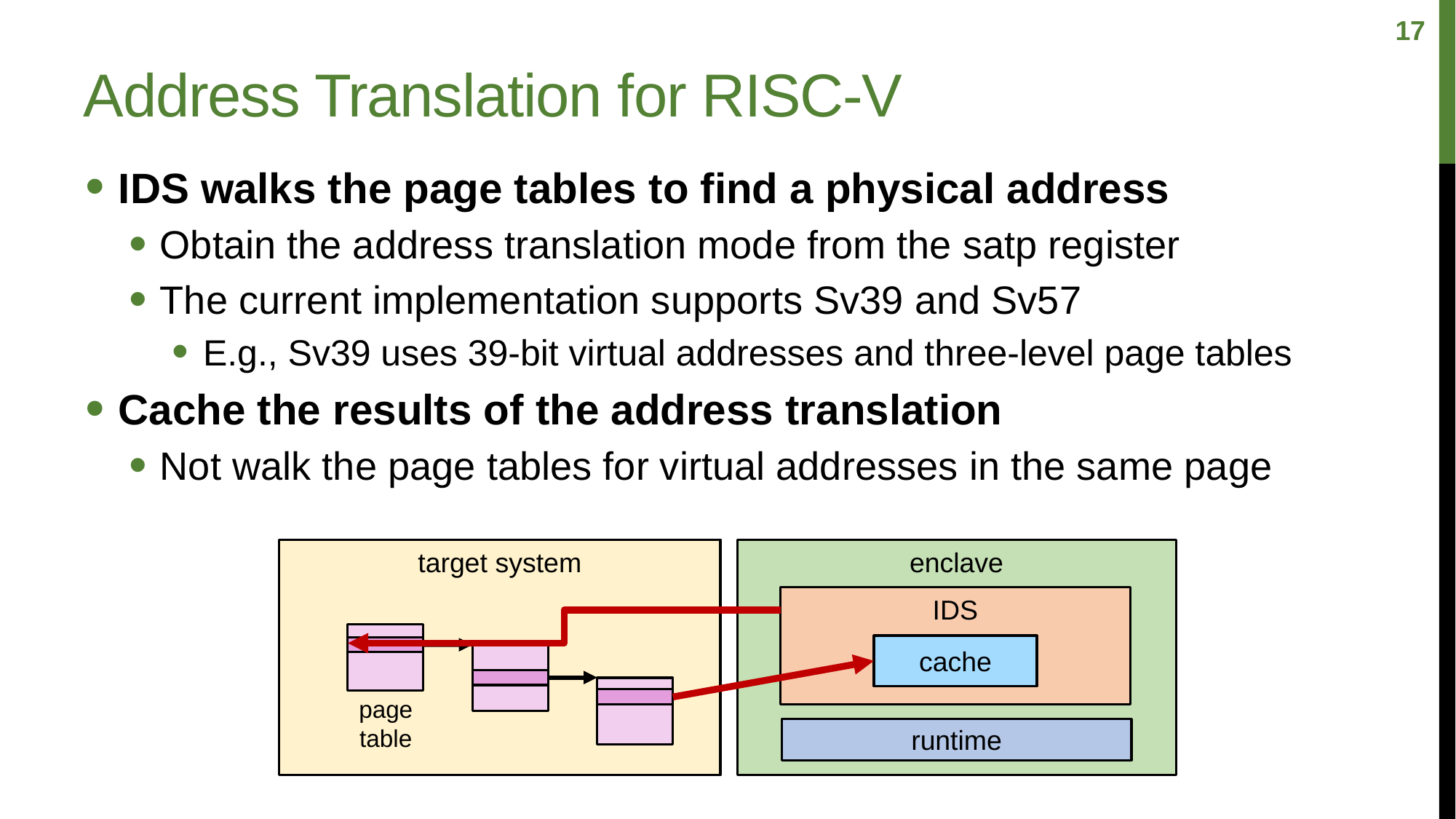

17
# Address Translation for RISC-V
IDS walks the page tables to find a physical address
Obtain the address translation mode from the satp register
The current implementation supports Sv39 and Sv57
E.g., Sv39 uses 39-bit virtual addresses and three-level page tables
Cache the results of the address translation
Not walk the page tables for virtual addresses in the same page

target system
enclave
IDS

cache

page table
runtime